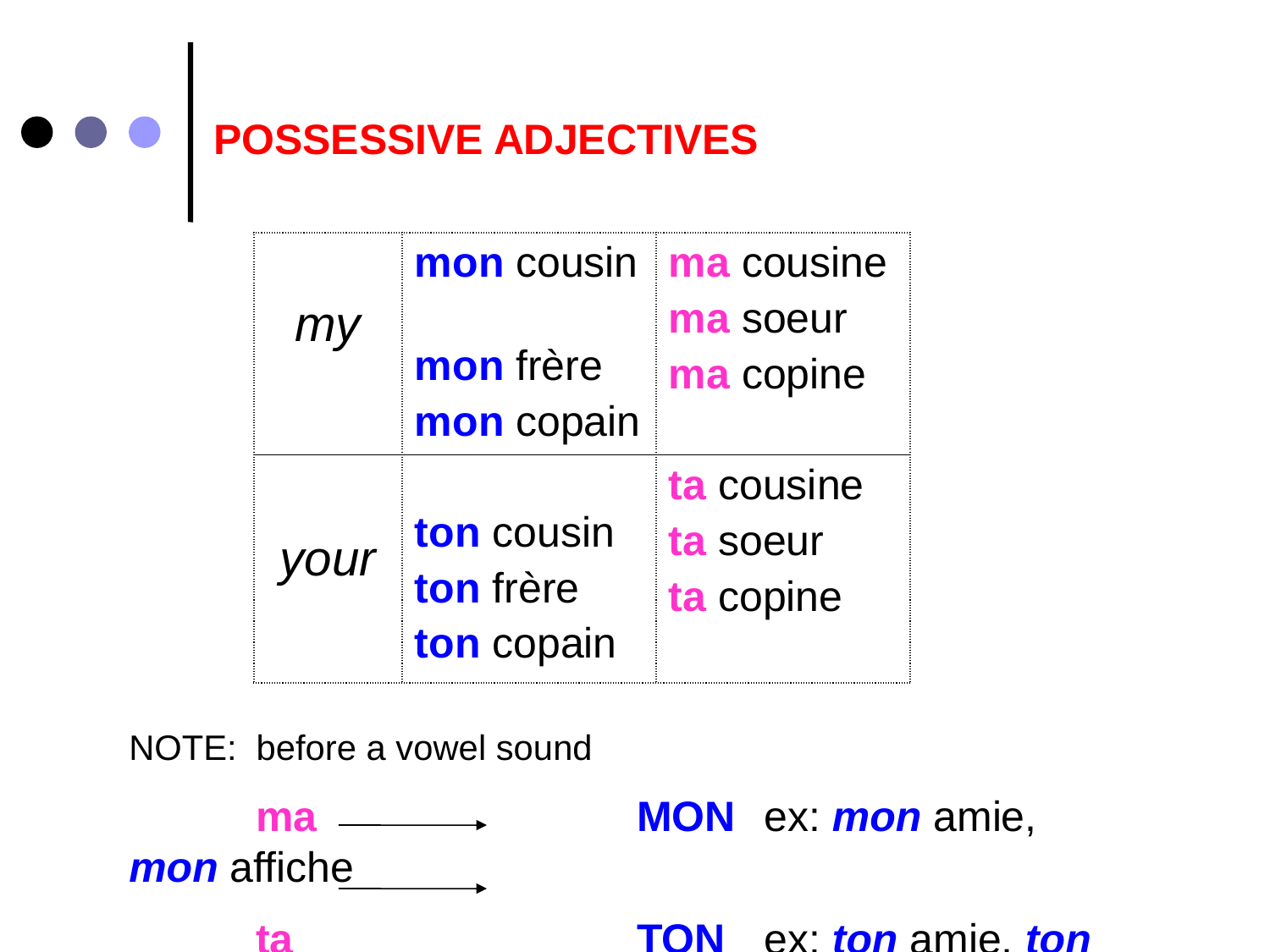

POSSESSIVE ADJECTIVES
|  | mon cousin mon frère mon copain ton cousin ton frère ton copain | ma cousine ma soeur ma copine ta cousine ta soeur ta copine |
| --- | --- | --- |
my
your
NOTE:  before a vowel sound
	ma                      	MON	ex: mon amie, mon affiche
	ta                       	TON	ex: ton amie, ton affiche